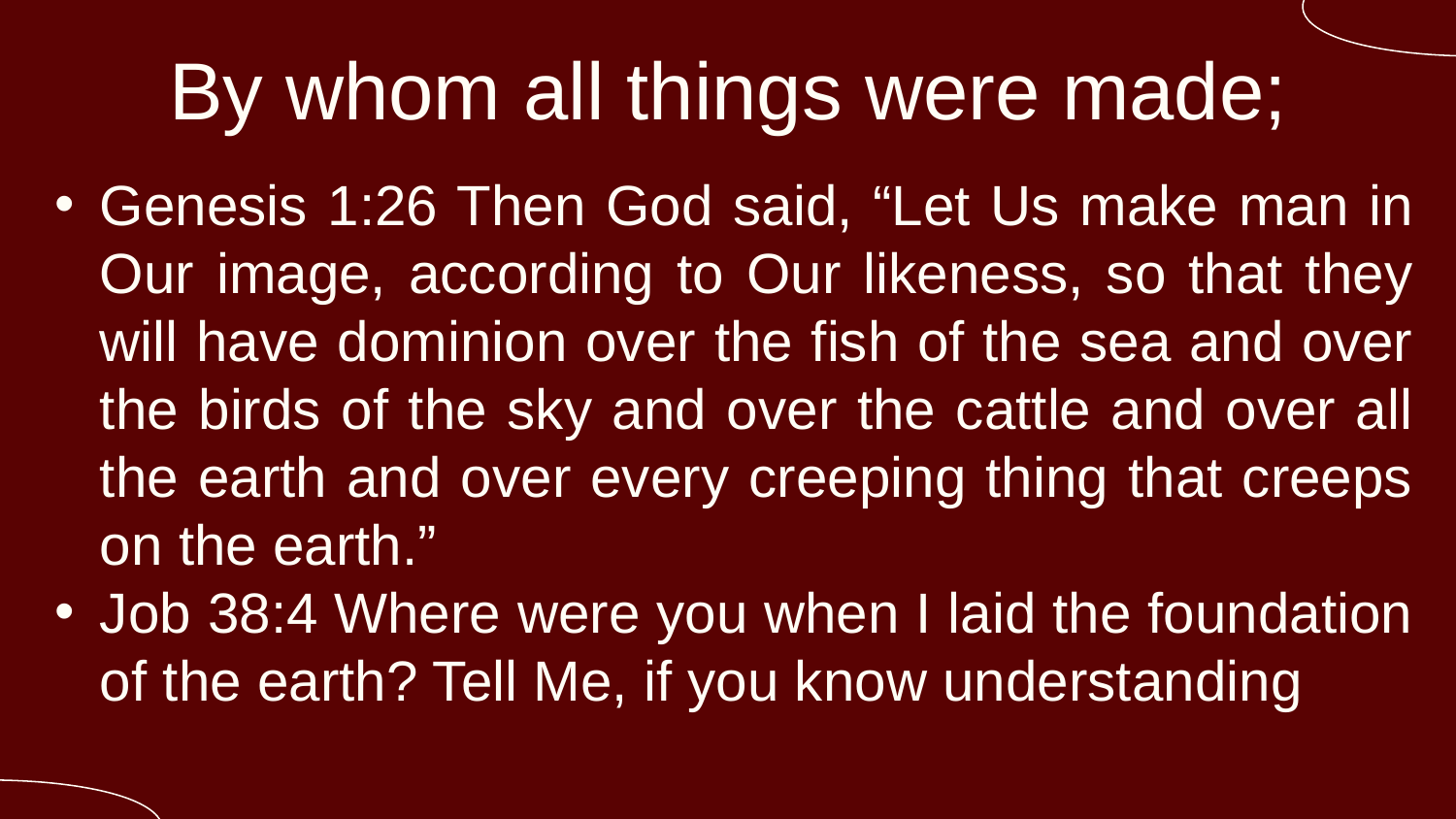

# By whom all things were made;
Genesis 1:26 Then God said, “Let Us make man in Our image, according to Our likeness, so that they will have dominion over the fish of the sea and over the birds of the sky and over the cattle and over all the earth and over every creeping thing that creeps on the earth.”
Job 38:4 Where were you when I laid the foundation of the earth? Tell Me, if you know understanding